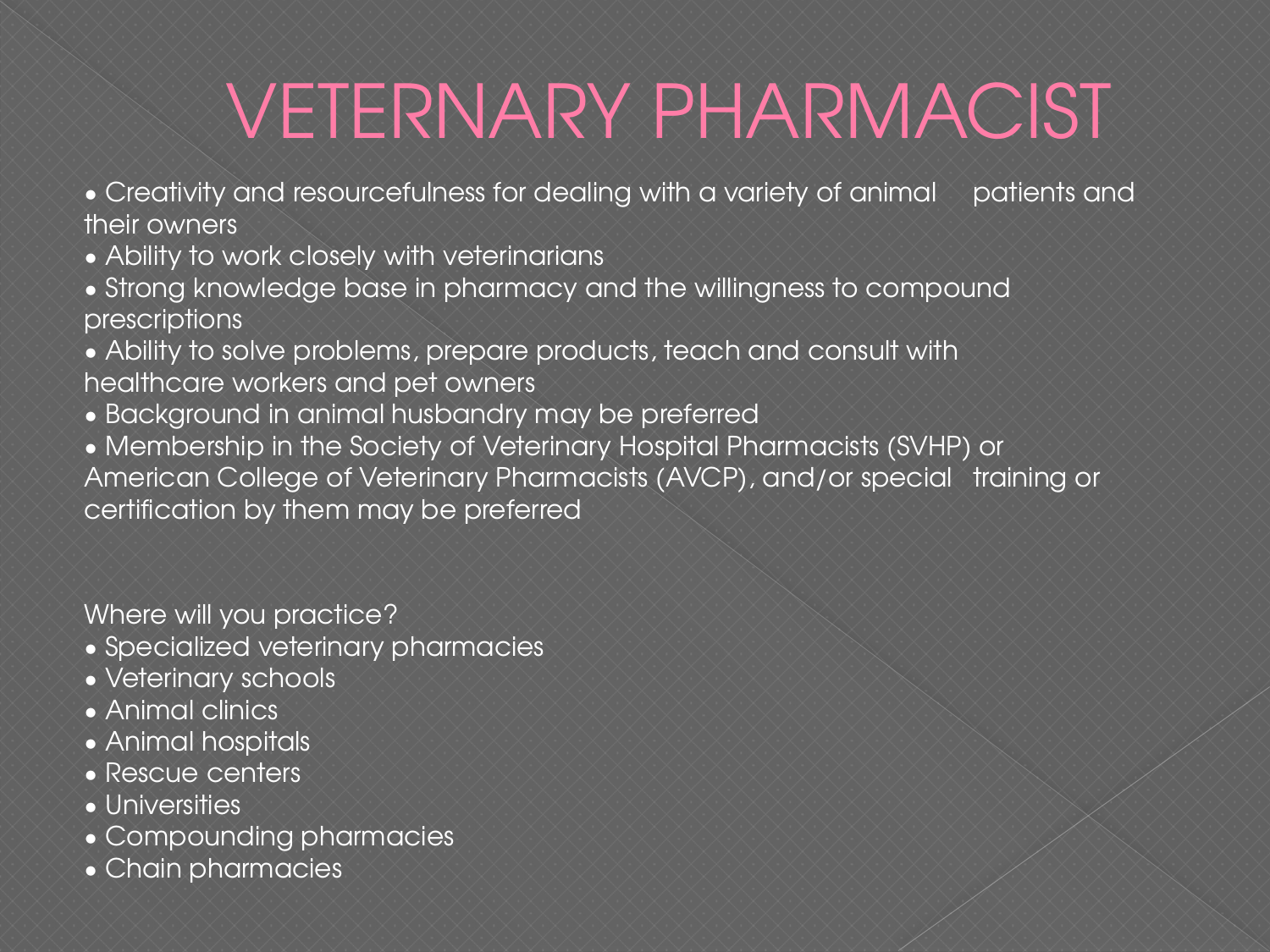

# VETERNARY PHARMACIST
• Creativity and resourcefulness for dealing with a variety of animal 	patients and their owners
• Ability to work closely with veterinarians 
• Strong knowledge base in pharmacy and the willingness to compound 
	prescriptions
• Ability to solve problems, prepare products, teach and consult with 
	healthcare workers and pet owners 
• Background in animal husbandry may be preferred 
• Membership in the Society of Veterinary Hospital Pharmacists (SVHP) or 
	American College of Veterinary Pharmacists (AVCP), and/or special 	training or certiﬁcation by them may be preferred

Where will you practice?
• Specialized veterinary pharmacies
• Veterinary schools
• Animal clinics
• Animal hospitals 
• Rescue centers
• Universities
• Compounding pharmacies 
• Chain pharmacies